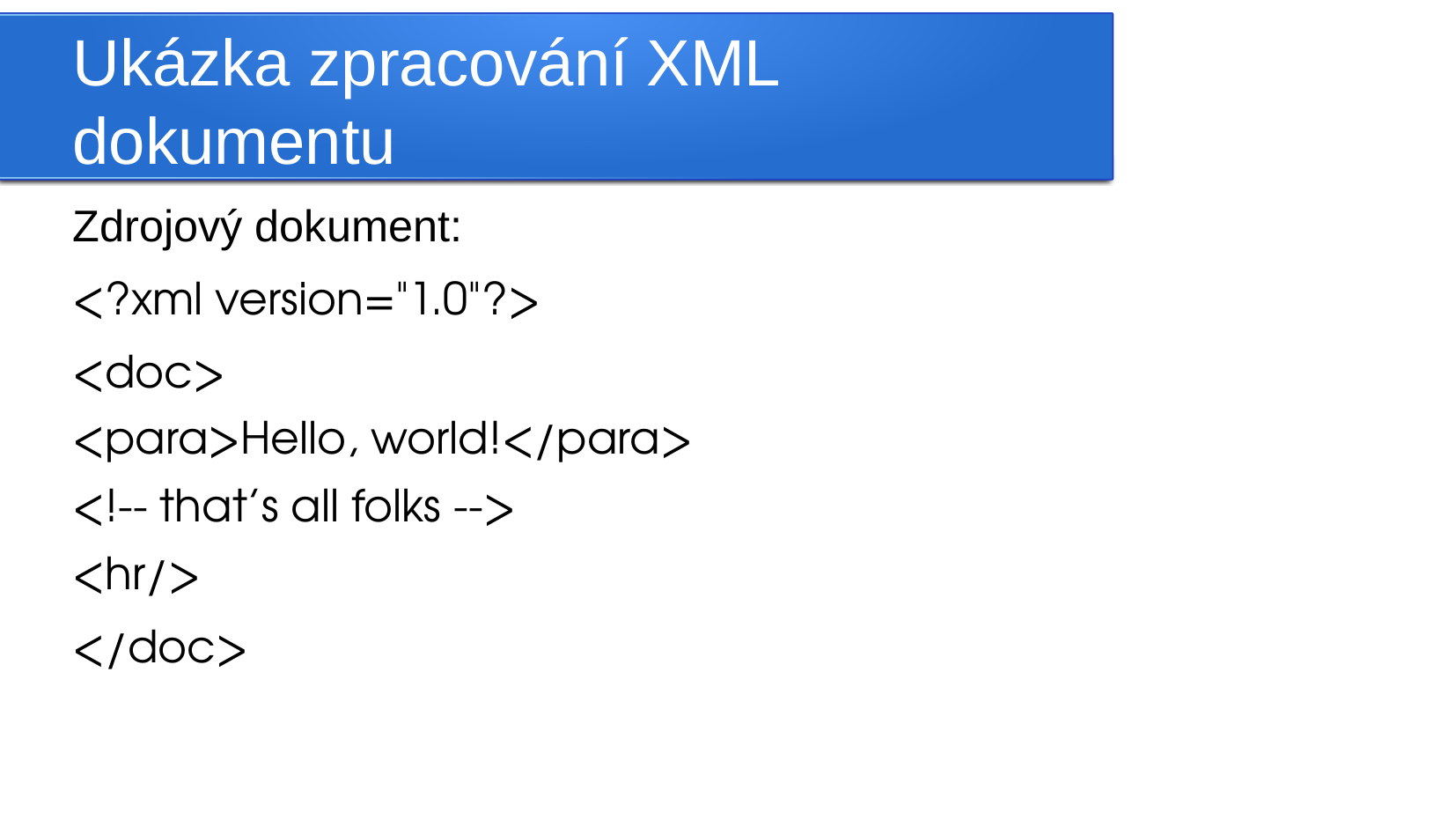

Zdrojový dokument:
<?xml version="1.0"?>
<doc>
<para>Hello, world!</para>
<!-- that’s all folks -->
<hr/>
</doc>
Ukázka zpracování XML dokumentu